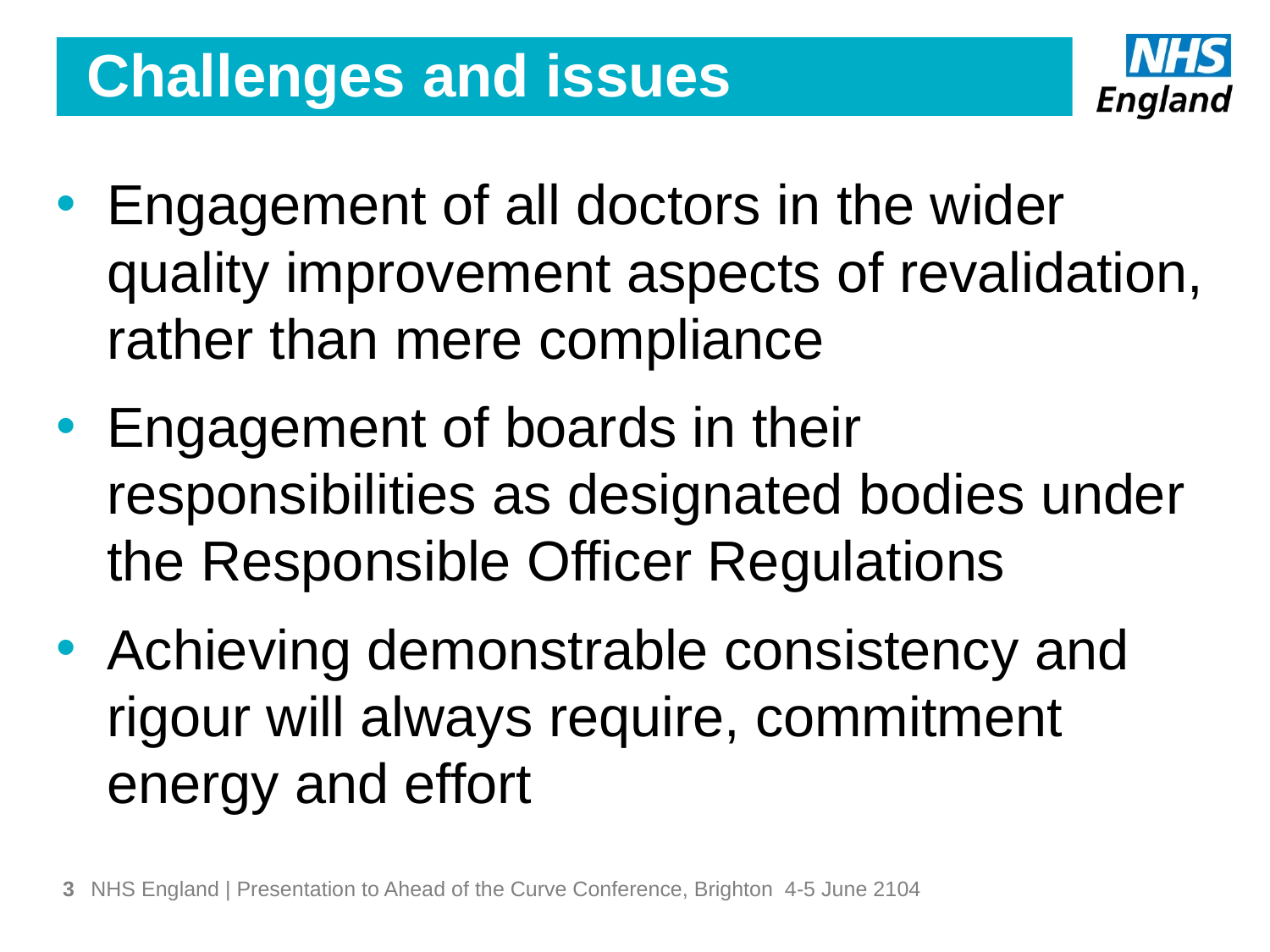

# Challenges and issues
Engagement of all doctors in the wider quality improvement aspects of revalidation, rather than mere compliance
Engagement of boards in their responsibilities as designated bodies under the Responsible Officer Regulations
Achieving demonstrable consistency and rigour will always require, commitment  energy and effort
3
NHS England | Presentation to Ahead of the Curve Conference, Brighton  4-5 June 2104